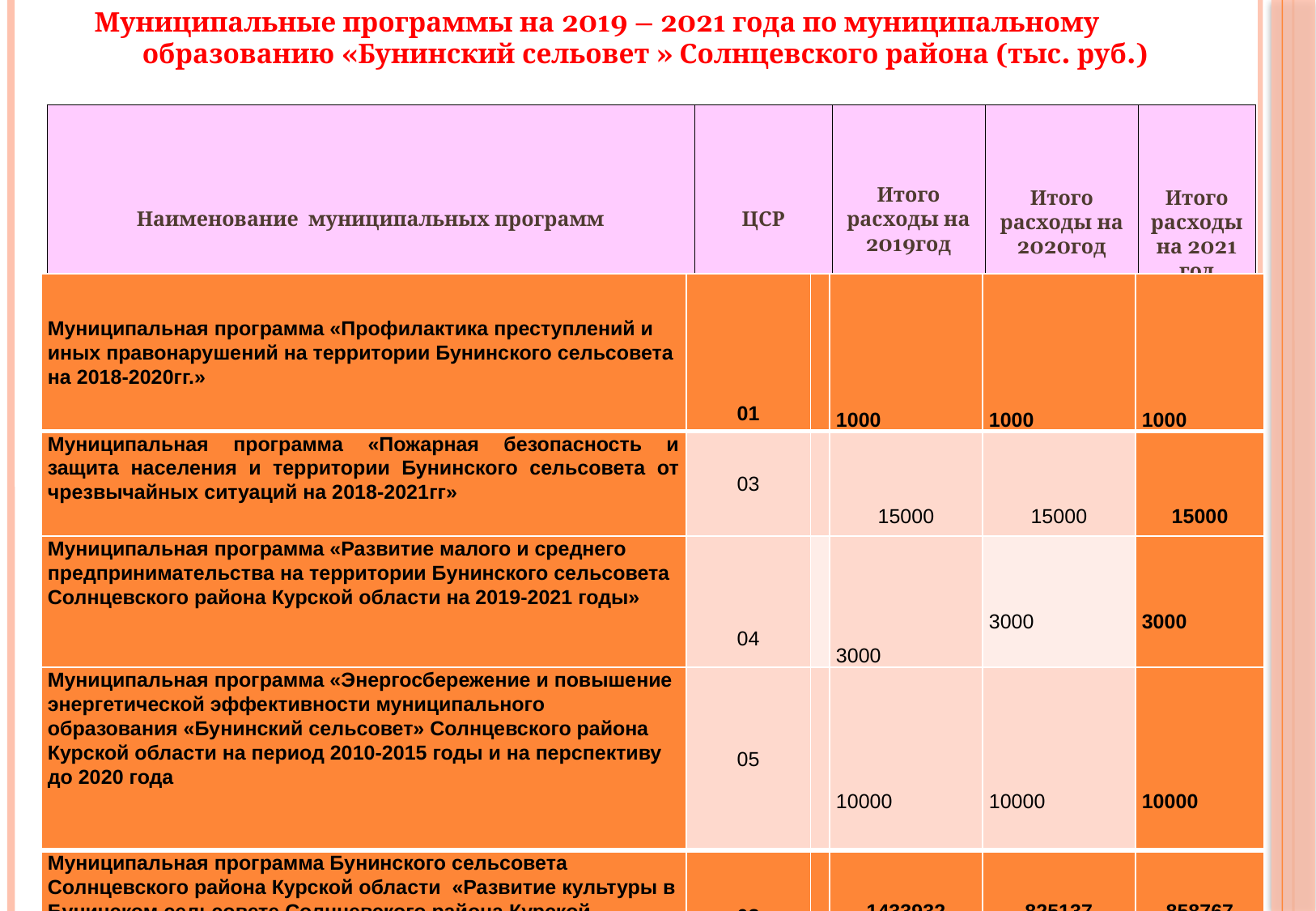

Муниципальные программы на 2019 – 2021 года по муниципальному               образованию «Бунинский сельовет » Солнцевского района (тыс. руб.)

| Наименование муниципальных программ | ЦСР | Итого расходы на 2019год | Итого расходы на 2020год | Итого расходы на 2021 год |
| --- | --- | --- | --- | --- |
| Муниципальная программа «Профилактика преступлений и иных правонарушений на территории Бунинского сельсовета на 2018-2020гг.» | 01 |  | 1000 | 1000 | 1000 |
| --- | --- | --- | --- | --- | --- |
| Муниципальная программа «Пожарная безопасность и защита населения и территории Бунинского сельсовета от чрезвычайных ситуаций на 2018-2021гг» | 03 |  | 15000 | 15000 | 15000 |
| Муниципальная программа «Развитие малого и среднего предпринимательства на территории Бунинского сельсовета Солнцевского района Курской области на 2019-2021 годы» | 04 |  | 3000 | 3000 | 3000 |
| Муниципальная программа «Энергосбережение и повышение энергетической эффективности муниципального образования «Бунинский сельсовет» Солнцевского района Курской области на период 2010-2015 годы и на перспективу до 2020 года | 05 |  | 10000 | 10000 | 10000 |
| Муниципальная программа Бунинского сельсовета Солнцевского района Курской области «Развитие культуры в Бунинском сельсовете Солнцевского района Курской области» | 08 |  | 1433932 | 825137 | 858767 |